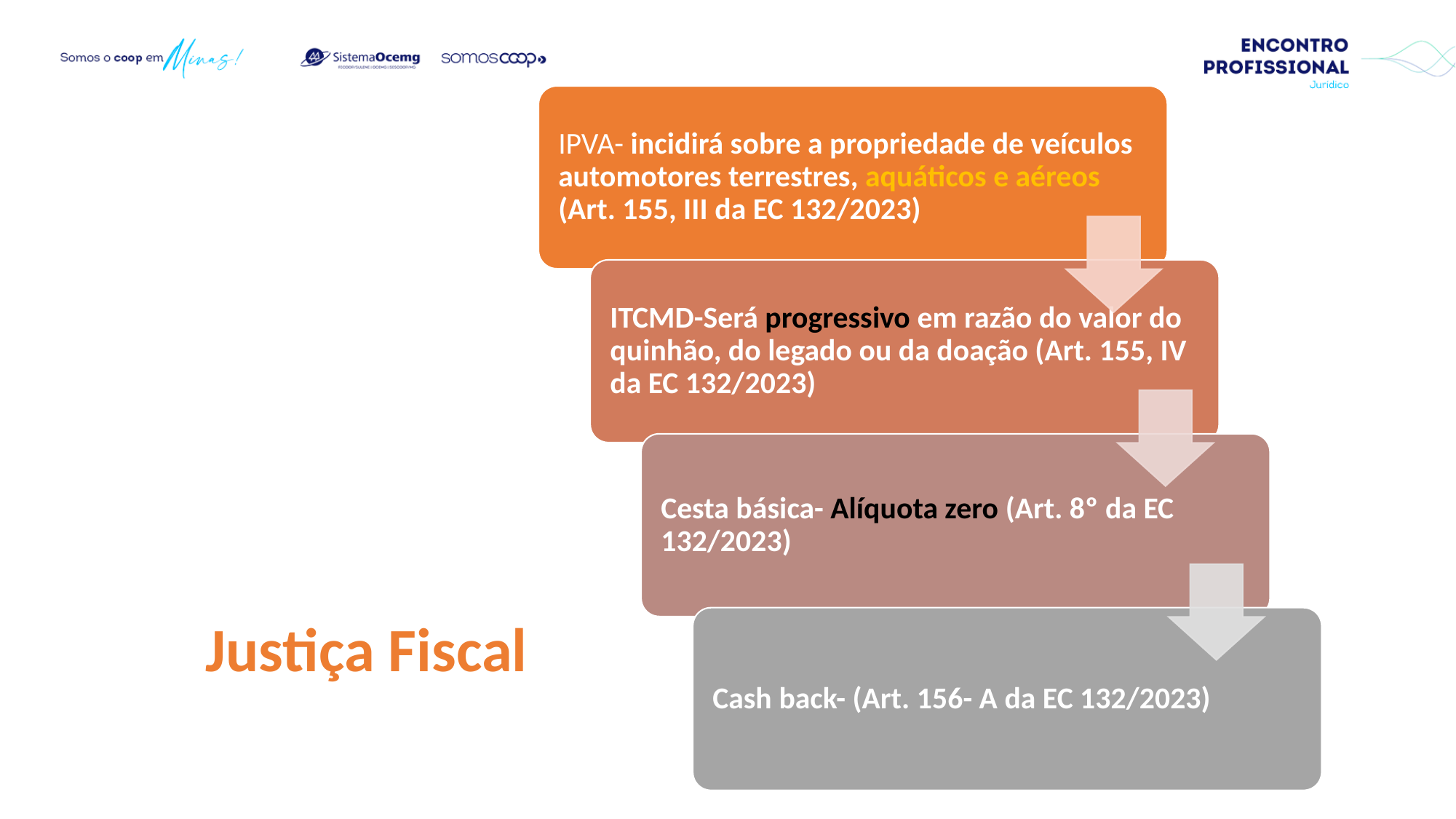

IPVA- incidirá sobre a propriedade de veículos automotores terrestres, aquáticos e aéreos (Art. 155, III da EC 132/2023)
ITCMD-Será progressivo em razão do valor do quinhão, do legado ou da doação (Art. 155, IV da EC 132/2023)
Cesta básica- Alíquota zero (Art. 8º da EC 132/2023)
Cash back- (Art. 156- A da EC 132/2023)

Justiça Fiscal